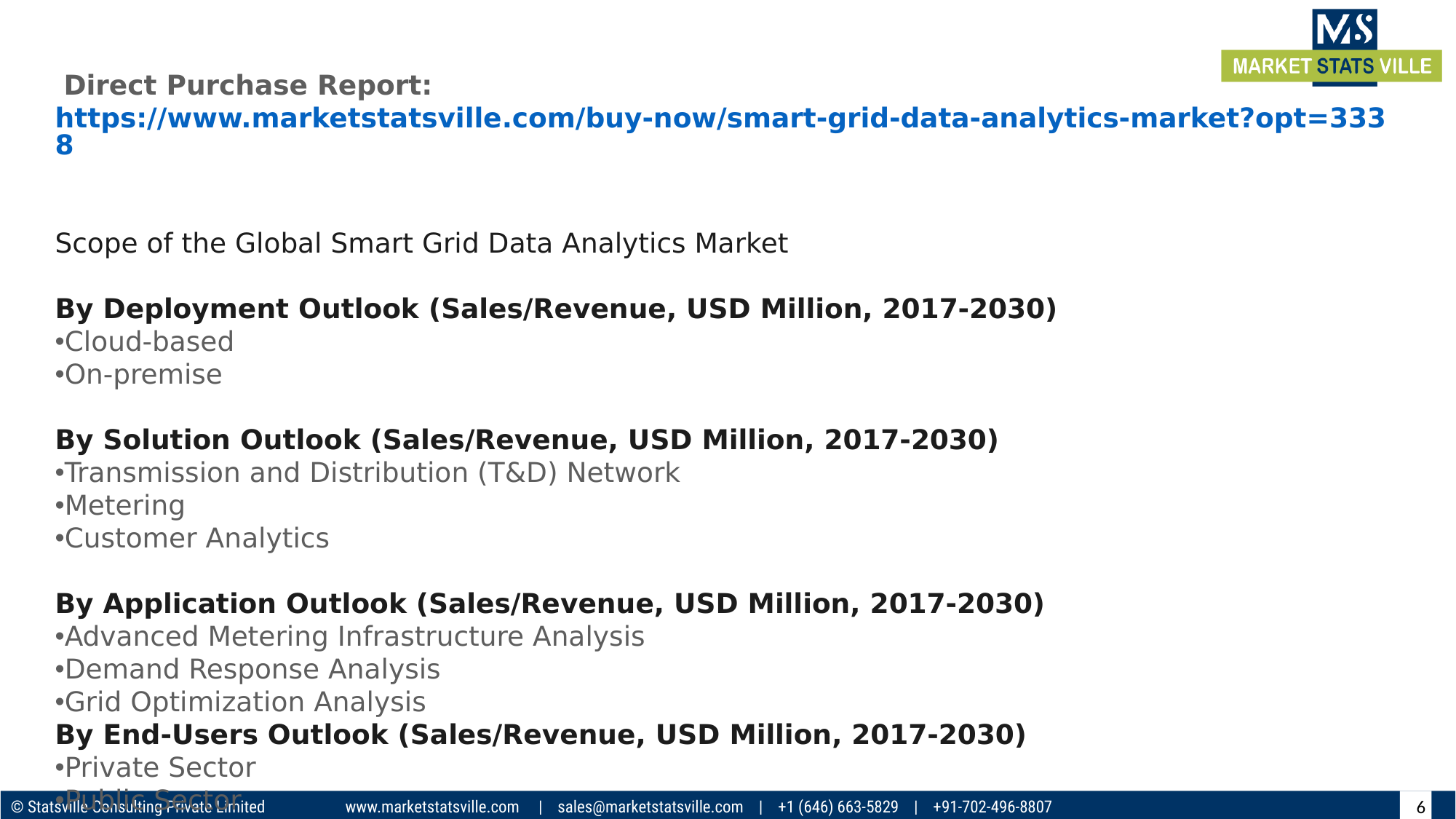

Direct Purchase Report:  https://www.marketstatsville.com/buy-now/smart-grid-data-analytics-market?opt=3338

Scope of the Global Smart Grid Data Analytics Market

By Deployment Outlook (Sales/Revenue, USD Million, 2017-2030)
Cloud-based
On-premise

By Solution Outlook (Sales/Revenue, USD Million, 2017-2030)
Transmission and Distribution (T&D) Network
Metering
Customer Analytics

By Application Outlook (Sales/Revenue, USD Million, 2017-2030)
Advanced Metering Infrastructure Analysis
Demand Response Analysis
Grid Optimization Analysis
By End-Users Outlook (Sales/Revenue, USD Million, 2017-2030)
Private Sector
Public Sector

6